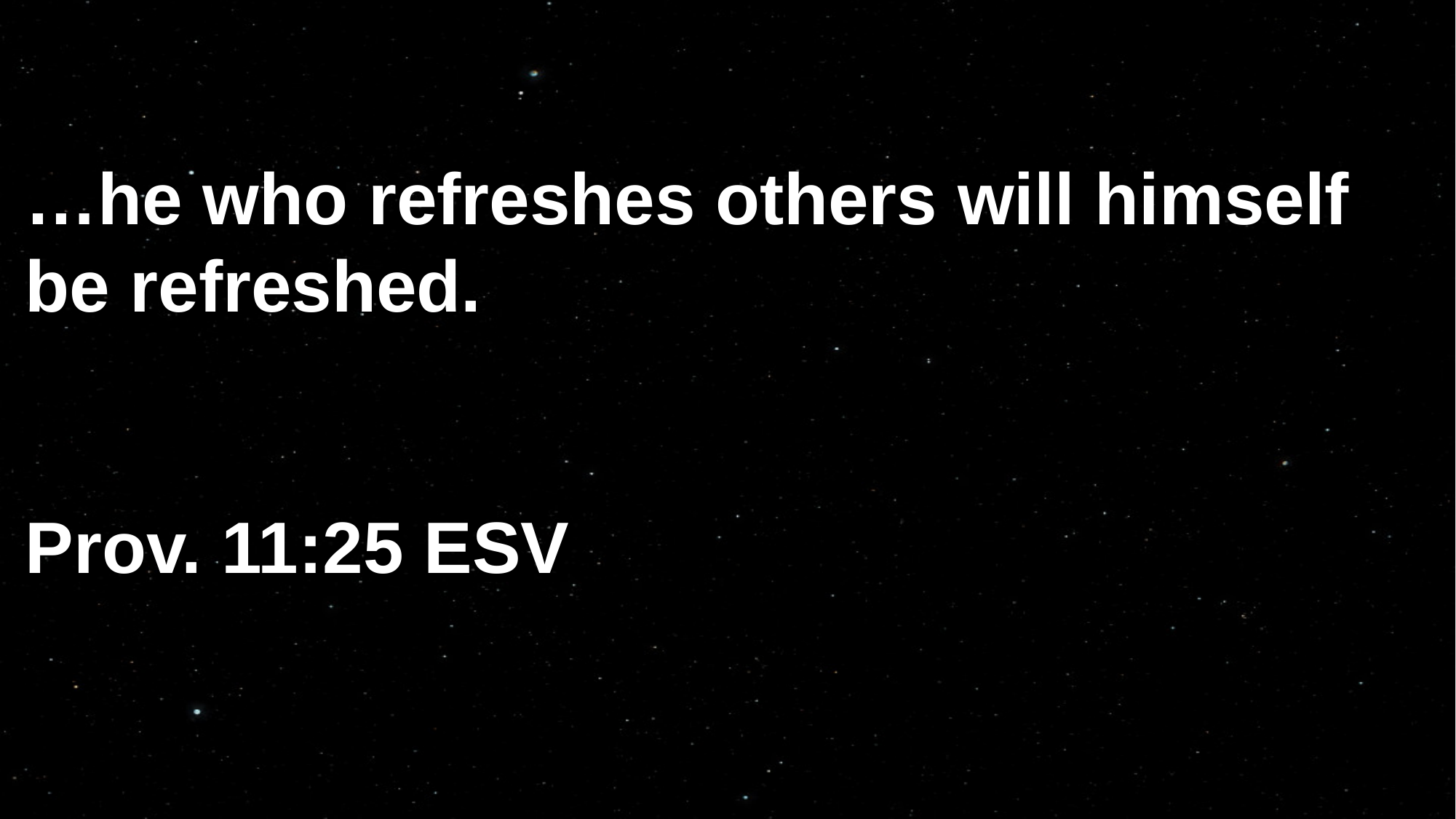

…he who refreshes others will himself be refreshed.														                 													                   Prov. 11:25 ESV